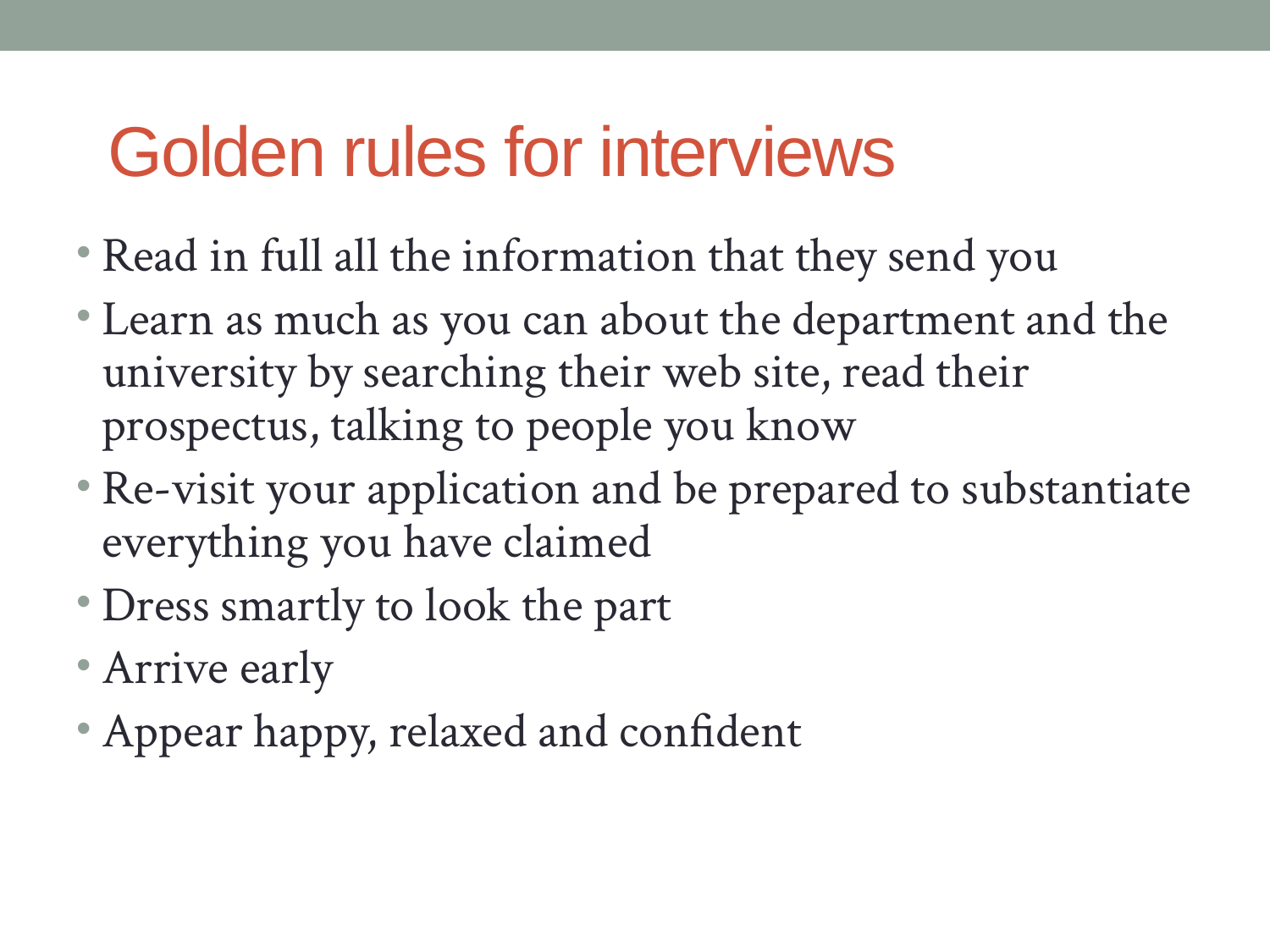

# Golden rules for interviews
Read in full all the information that they send you
Learn as much as you can about the department and the university by searching their web site, read their prospectus, talking to people you know
Re-visit your application and be prepared to substantiate everything you have claimed
Dress smartly to look the part
Arrive early
Appear happy, relaxed and confident